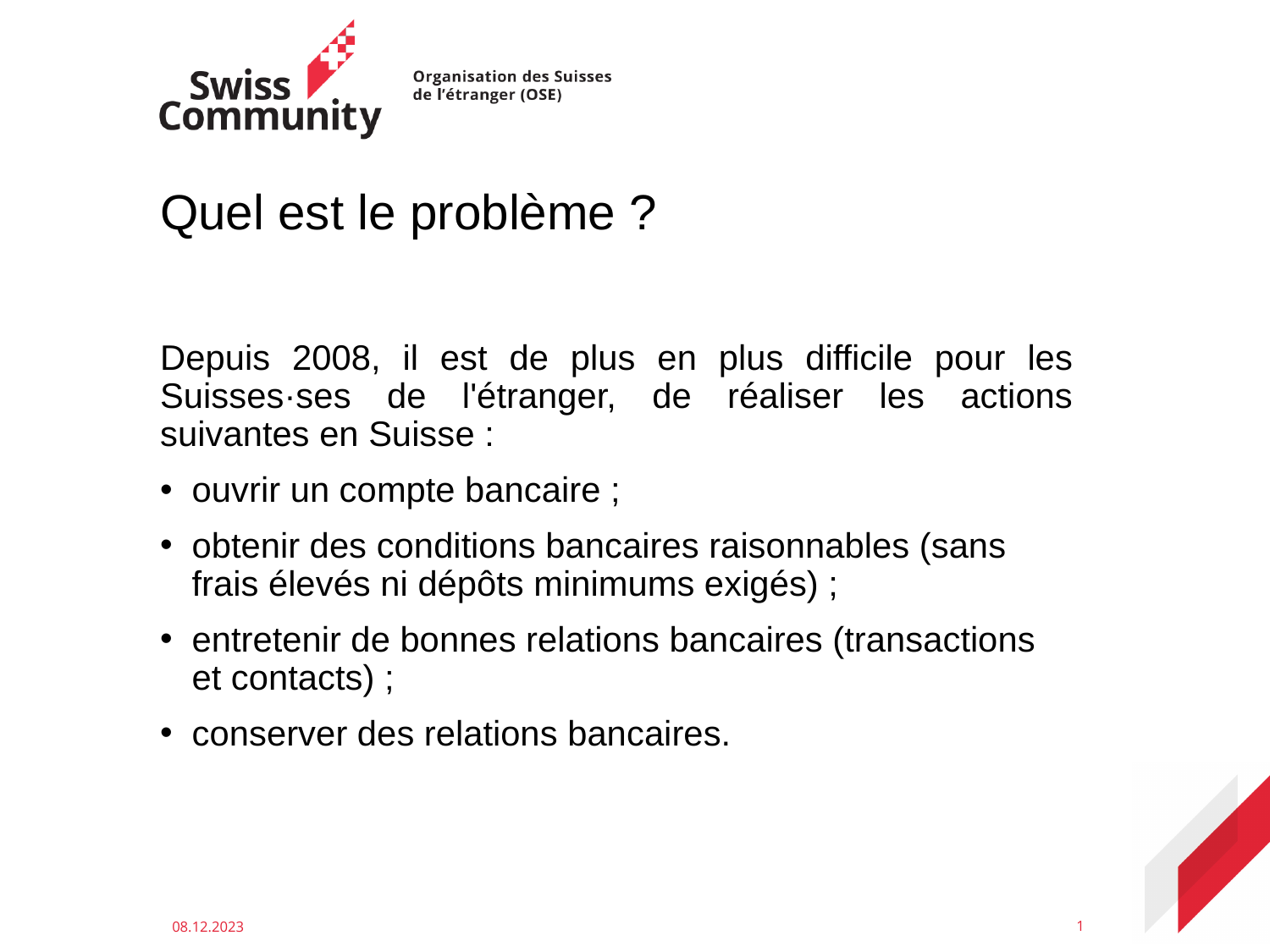

# Quel est le problème ?
Depuis 2008, il est de plus en plus difficile pour les Suisses·ses de l'étranger, de réaliser les actions suivantes en Suisse :
ouvrir un compte bancaire ;
obtenir des conditions bancaires raisonnables (sans frais élevés ni dépôts minimums exigés) ;
entretenir de bonnes relations bancaires (transactions et contacts) ;
conserver des relations bancaires.
08.12.2023
1